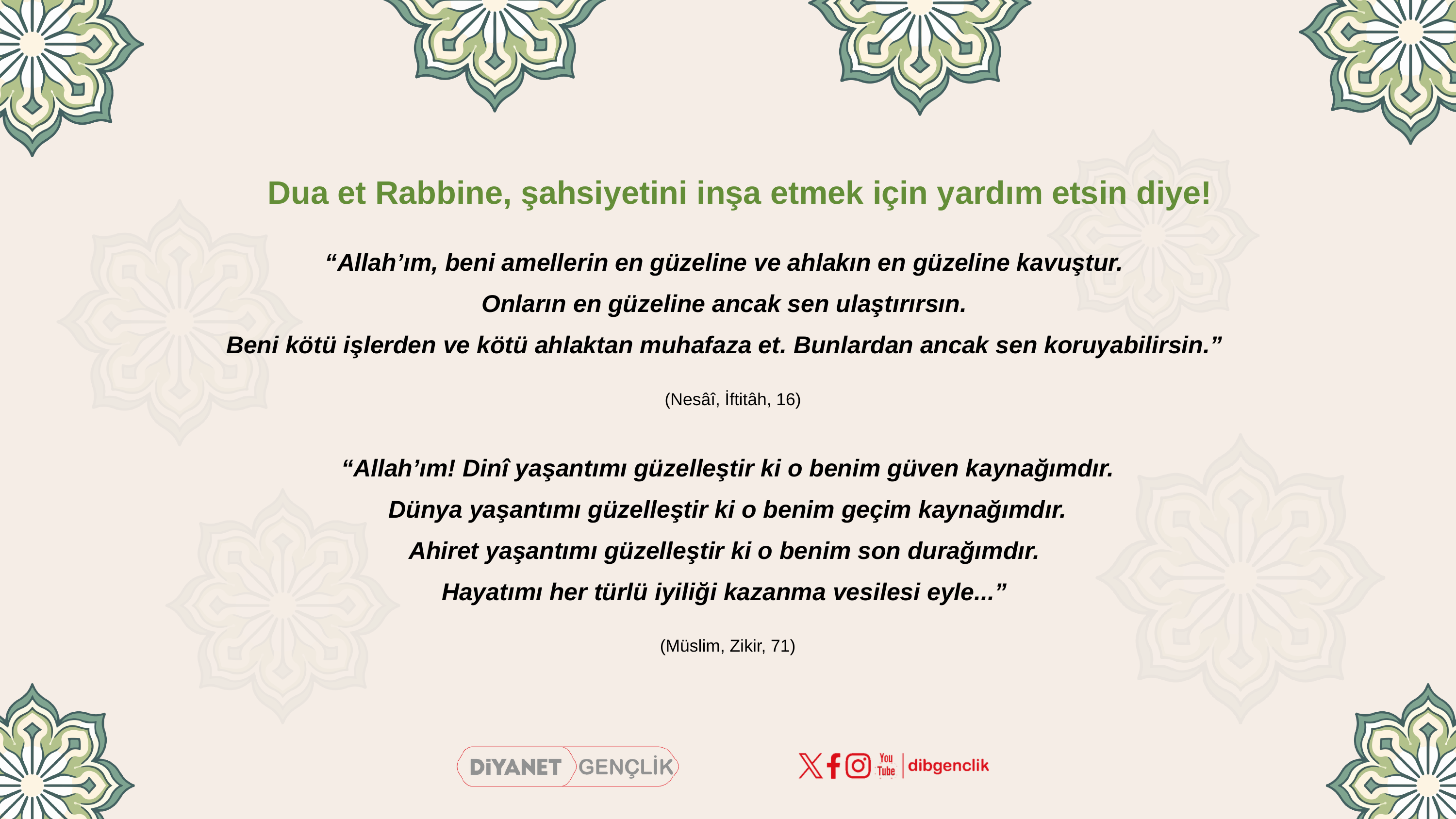

Dua et Rabbine, şahsiyetini inşa etmek için yardım etsin diye!

“Allah’ım, beni amellerin en güzeline ve ahlakın en güzeline kavuştur.
Onların en güzeline ancak sen ulaştırırsın.
Beni kötü işlerden ve kötü ahlaktan muhafaza et. Bunlardan ancak sen koruyabilirsin.”
(Nesâî, İftitâh, 16)

“Allah’ım! Dinî yaşantımı güzelleştir ki o benim güven kaynağımdır.
 Dünya yaşantımı güzelleştir ki o benim geçim kaynağımdır.
Ahiret yaşantımı güzelleştir ki o benim son durağımdır.
Hayatımı her türlü iyiliği kazanma vesilesi eyle...”

(Müslim, Zikir, 71)